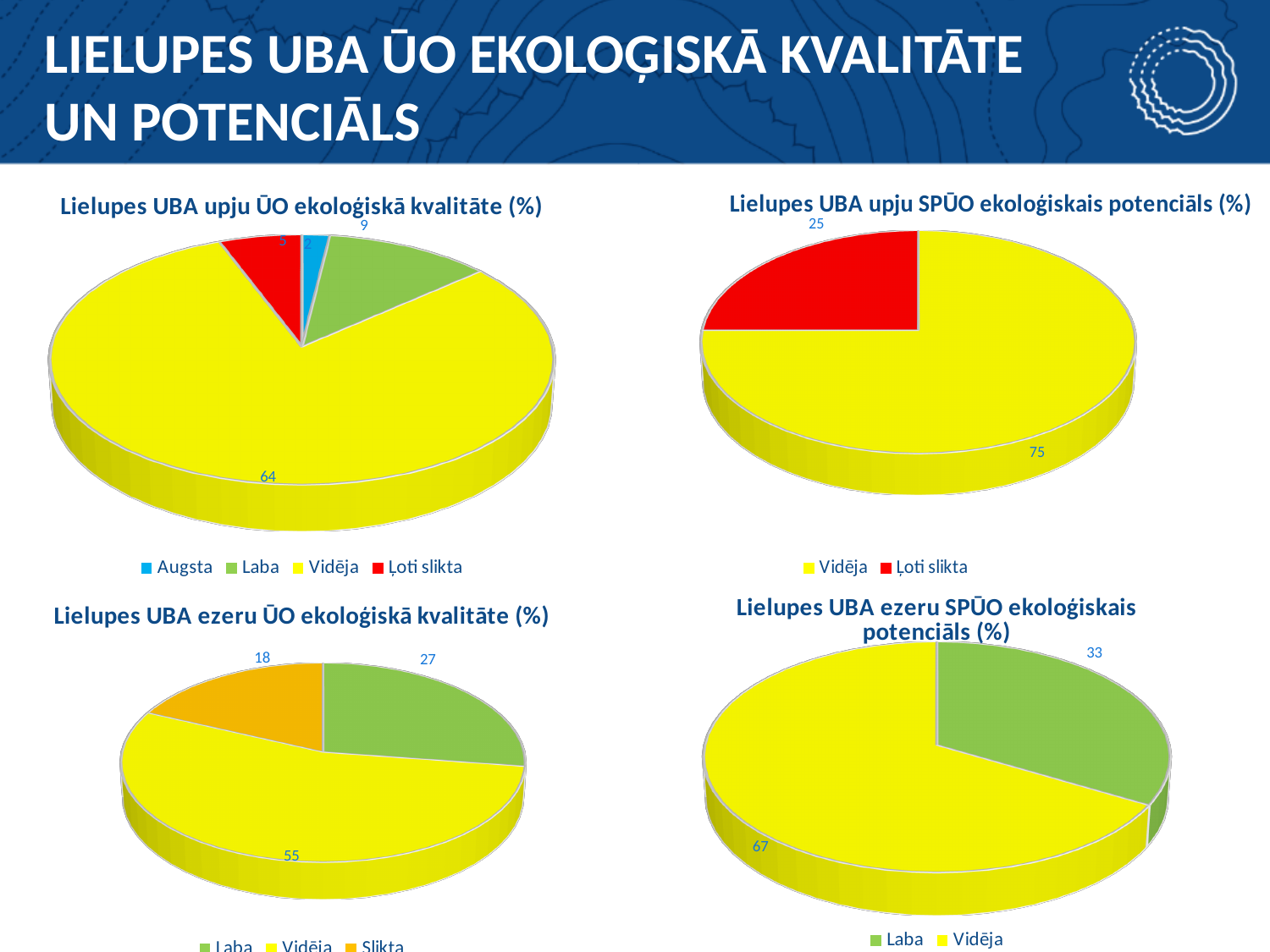

# LIELUPES UBA ŪO EKOLOĢISKĀ KVALITĀTE UN POTENCIĀLS

[unsupported chart]

[unsupported chart]

[unsupported chart]

[unsupported chart]